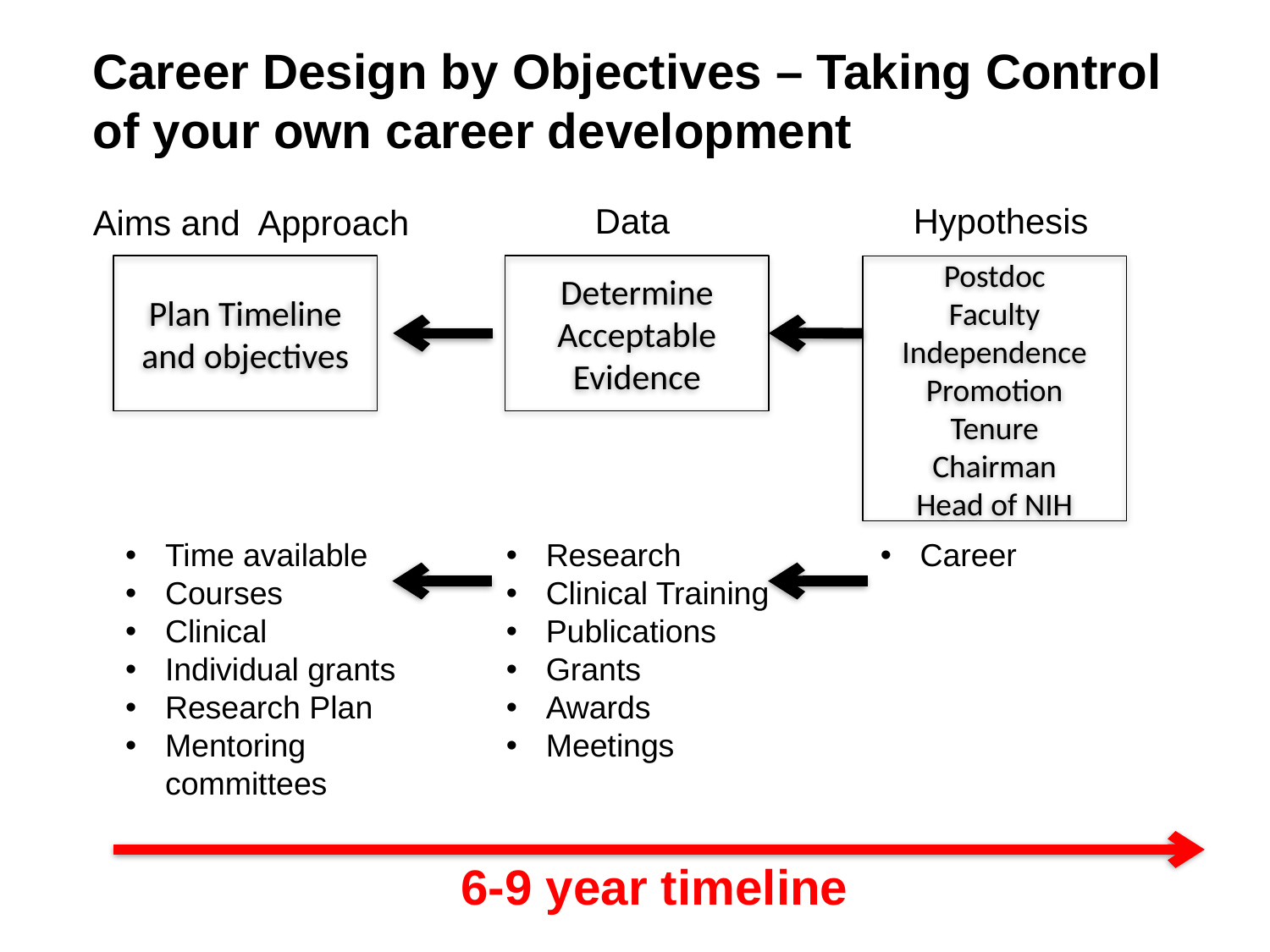

Career Design by Objectives – Taking Control of your own career development
Data
Hypothesis
Aims and  Approach
Plan Timeline and objectives
Determine Acceptable Evidence
Postdoc
Faculty
Independence
Promotion
Tenure
Chairman
Head of NIH
Research
Clinical Training
Publications
Grants
Awards
Meetings

Time available
Courses
Clinical
Individual grants
Research Plan
Mentoring committees

Career

6-9 year timeline